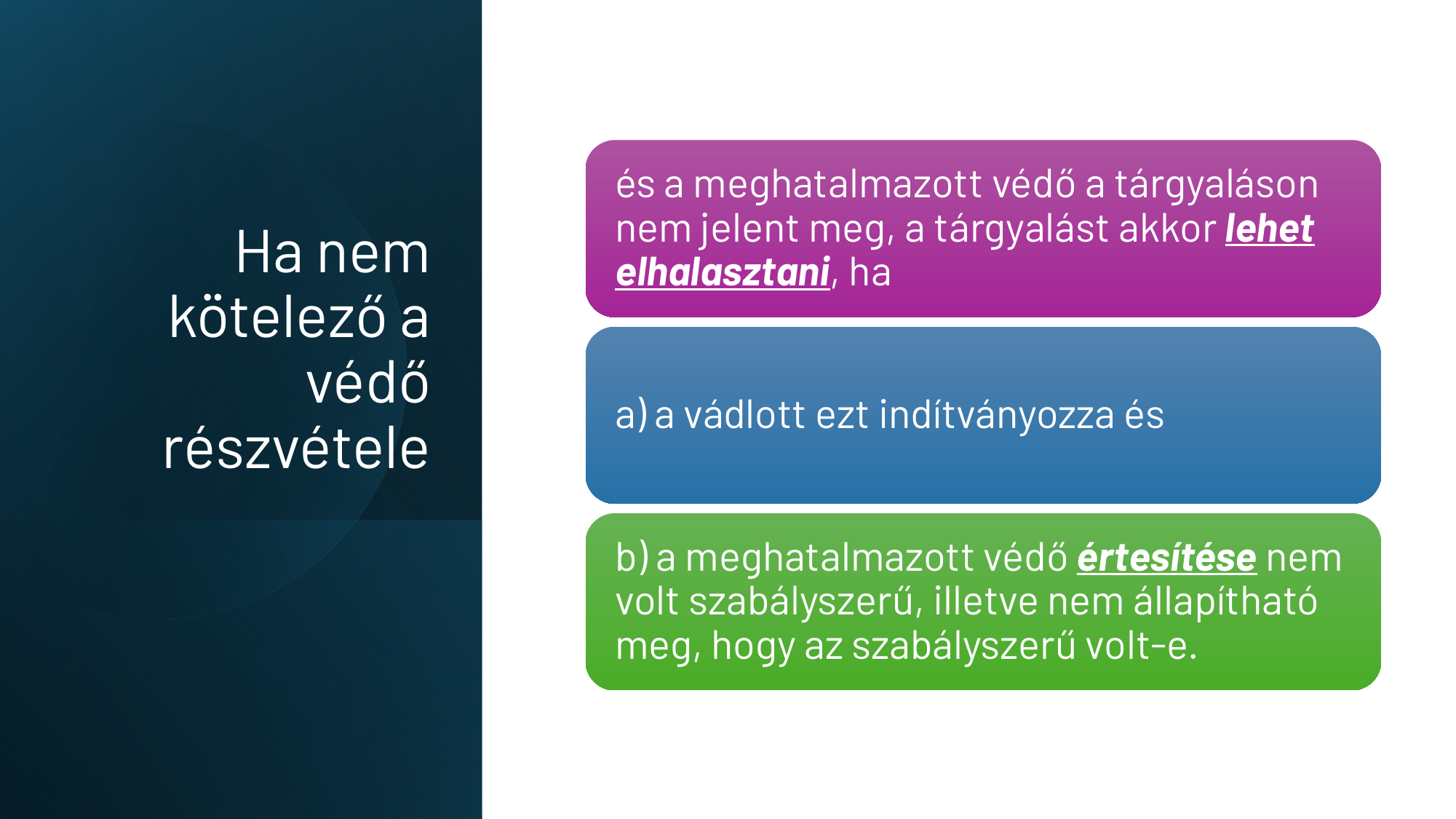

és a meghatalmazott védő a tárgyaláson nem jelent meg, a tárgyalást akkor lehet elhalasztani, ha
a) a vádlott ezt indítványozza és
b) a meghatalmazott védő értesítése nem volt szabályszerű, illetve nem állapítható meg, hogy az szabályszerű volt-e.

# Ha nem kötelező a védő részvétele